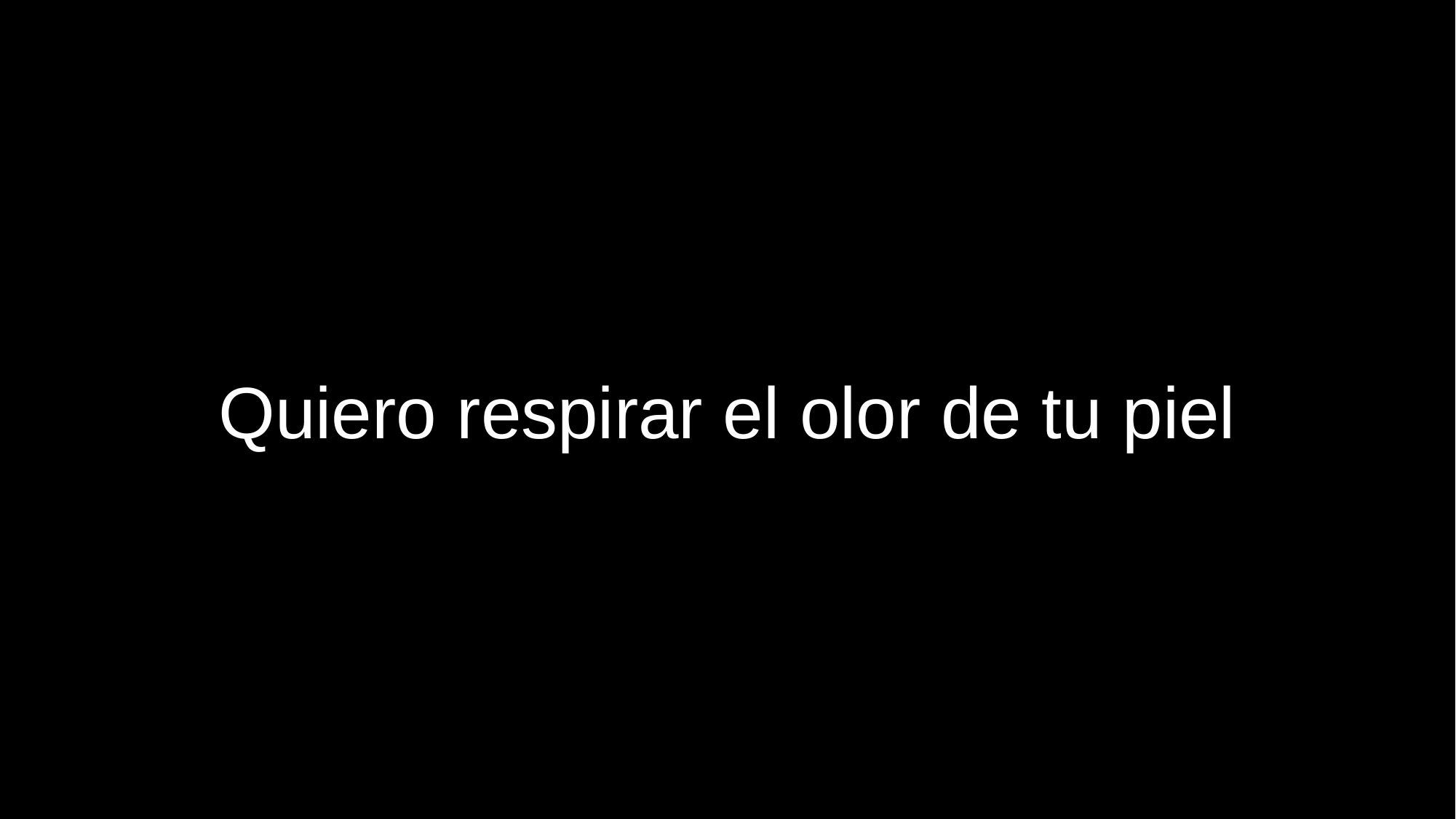

Quiero respirar el olor de tu piel